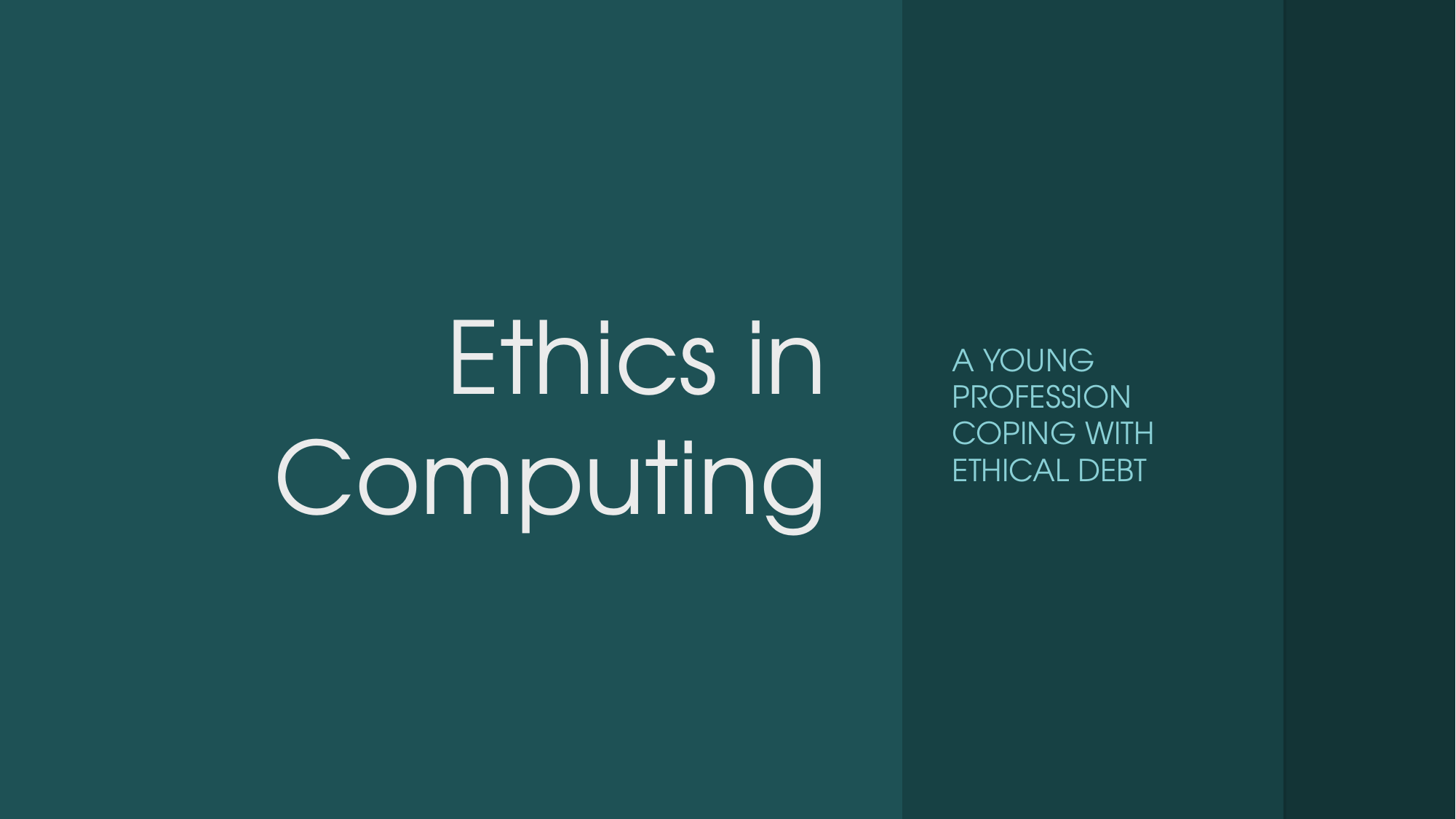

# Ethics in Computing
A Young Profession Coping with Ethical Debt